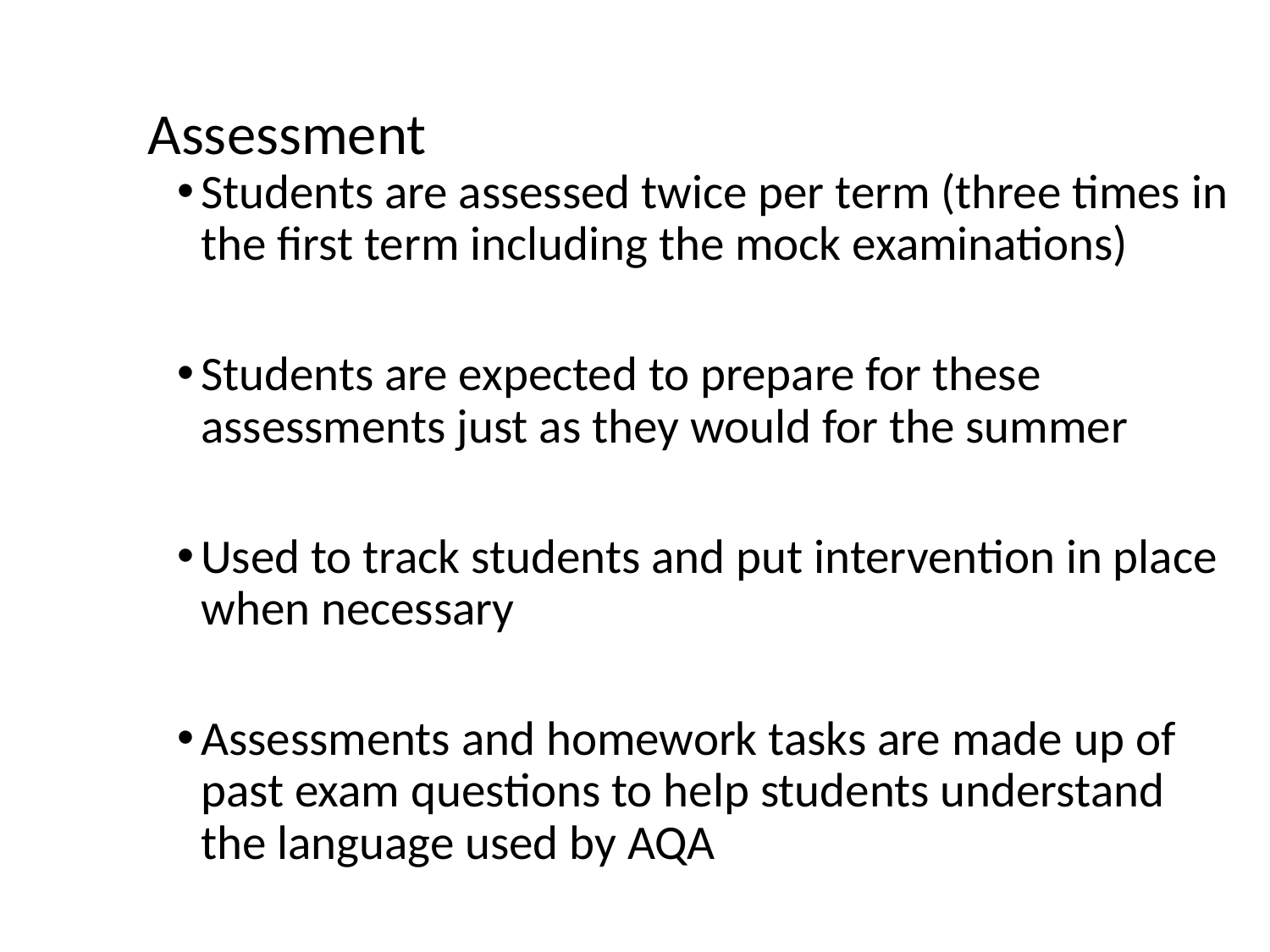

# Assessment
Students are assessed twice per term (three times in the first term including the mock examinations)

Students are expected to prepare for these assessments just as they would for the summer

Used to track students and put intervention in place when necessary

Assessments and homework tasks are made up of past exam questions to help students understand the language used by AQA